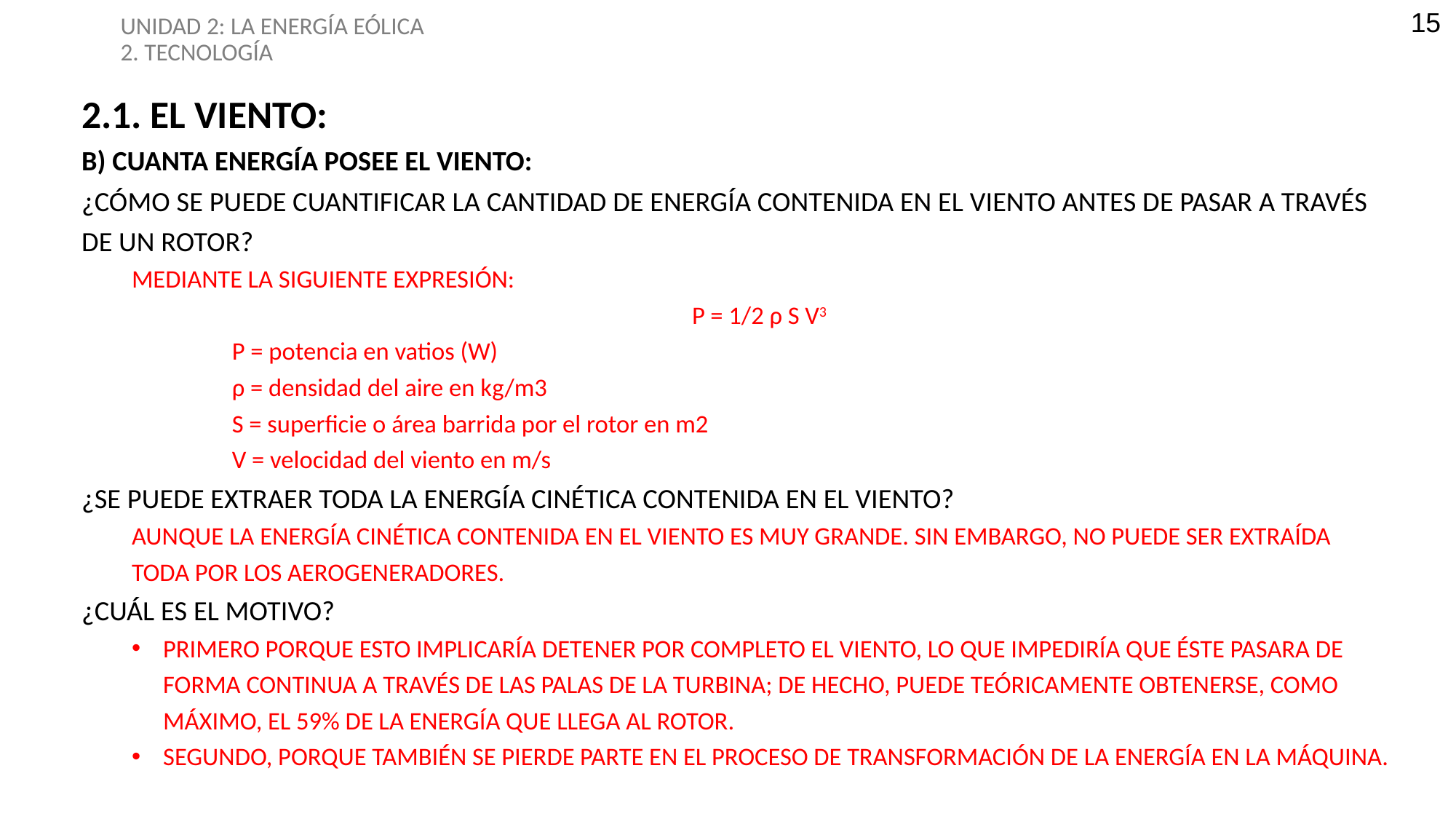

UNIDAD 2: LA ENERGÍA EÓLICA
2. TECNOLOGÍA
15
2.1. EL VIENTO:
B) CUANTA ENERGÍA POSEE EL VIENTO:
¿CÓMO SE PUEDE CUANTIFICAR LA CANTIDAD DE ENERGÍA CONTENIDA EN EL VIENTO ANTES DE PASAR A TRAVÉS DE UN ROTOR?
MEDIANTE LA SIGUIENTE EXPRESIÓN:
P = 1/2 ρ S V3
P = potencia en vatios (W)
ρ = densidad del aire en kg/m3
S = superficie o área barrida por el rotor en m2
V = velocidad del viento en m/s
¿SE PUEDE EXTRAER TODA LA ENERGÍA CINÉTICA CONTENIDA EN EL VIENTO?
AUNQUE LA ENERGÍA CINÉTICA CONTENIDA EN EL VIENTO ES MUY GRANDE. SIN EMBARGO, NO PUEDE SER EXTRAÍDA TODA POR LOS AEROGENERADORES.
¿CUÁL ES EL MOTIVO?
PRIMERO PORQUE ESTO IMPLICARÍA DETENER POR COMPLETO EL VIENTO, LO QUE IMPEDIRÍA QUE ÉSTE PASARA DE FORMA CONTINUA A TRAVÉS DE LAS PALAS DE LA TURBINA; DE HECHO, PUEDE TEÓRICAMENTE OBTENERSE, COMO MÁXIMO, EL 59% DE LA ENERGÍA QUE LLEGA AL ROTOR.
SEGUNDO, PORQUE TAMBIÉN SE PIERDE PARTE EN EL PROCESO DE TRANSFORMACIÓN DE LA ENERGÍA EN LA MÁQUINA.